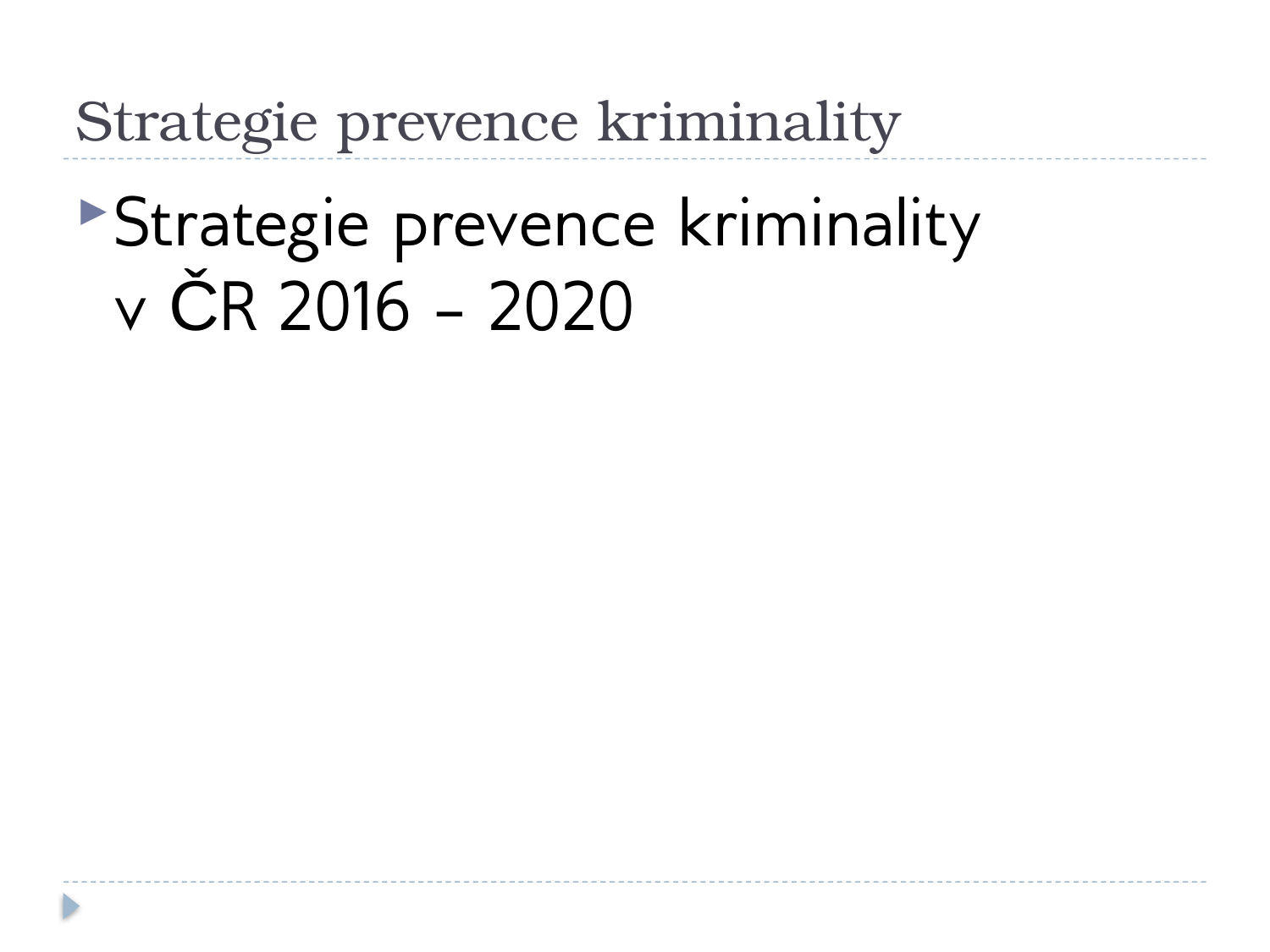

# Strategie prevence kriminality
Strategie prevence kriminality
v ČR 2016 – 2020